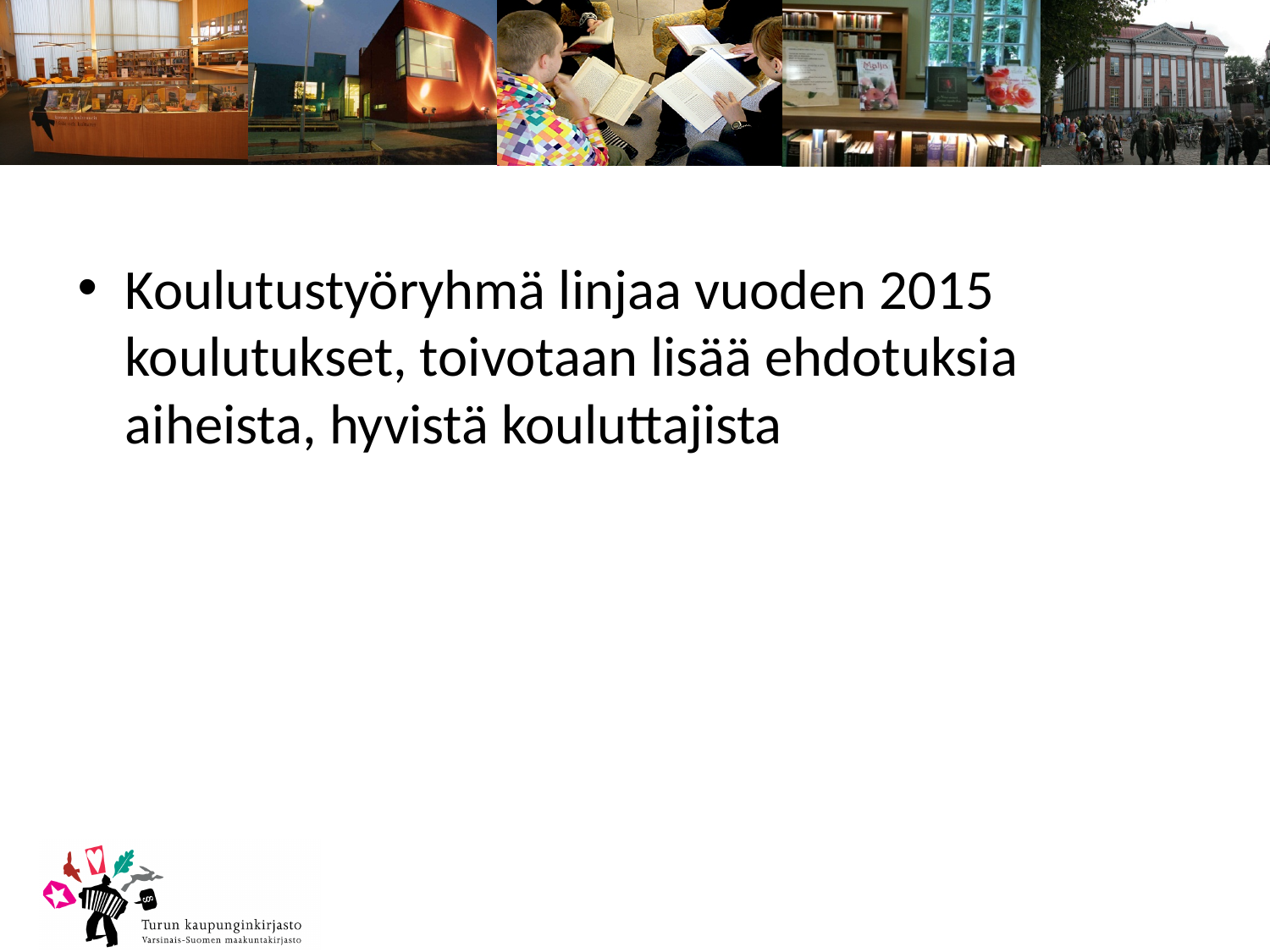

Koulutustyöryhmä linjaa vuoden 2015 koulutukset, toivotaan lisää ehdotuksia aiheista, hyvistä kouluttajista